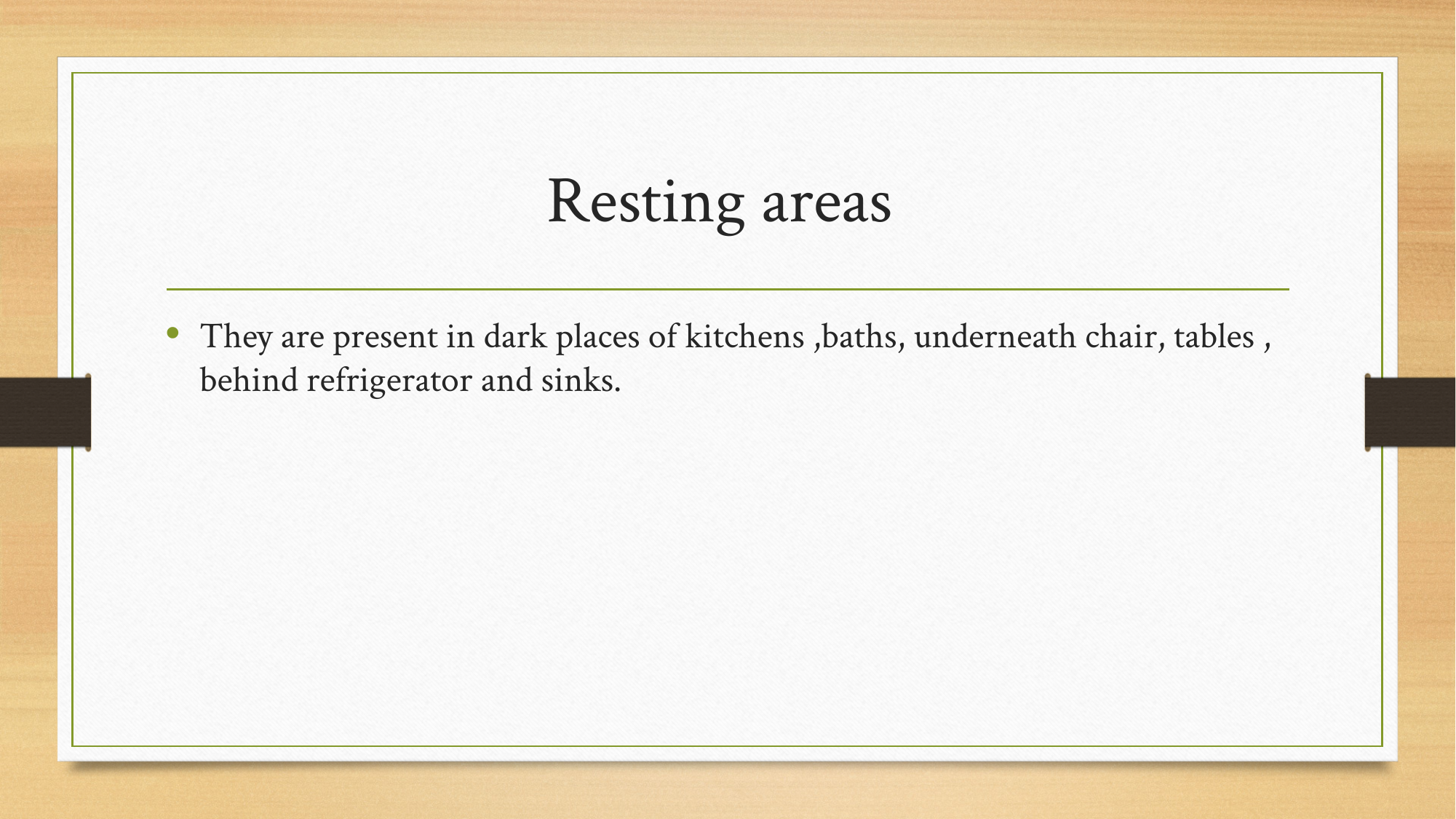

# Resting areas
They are present in dark places of kitchens ,baths, underneath chair, tables , behind refrigerator and sinks.